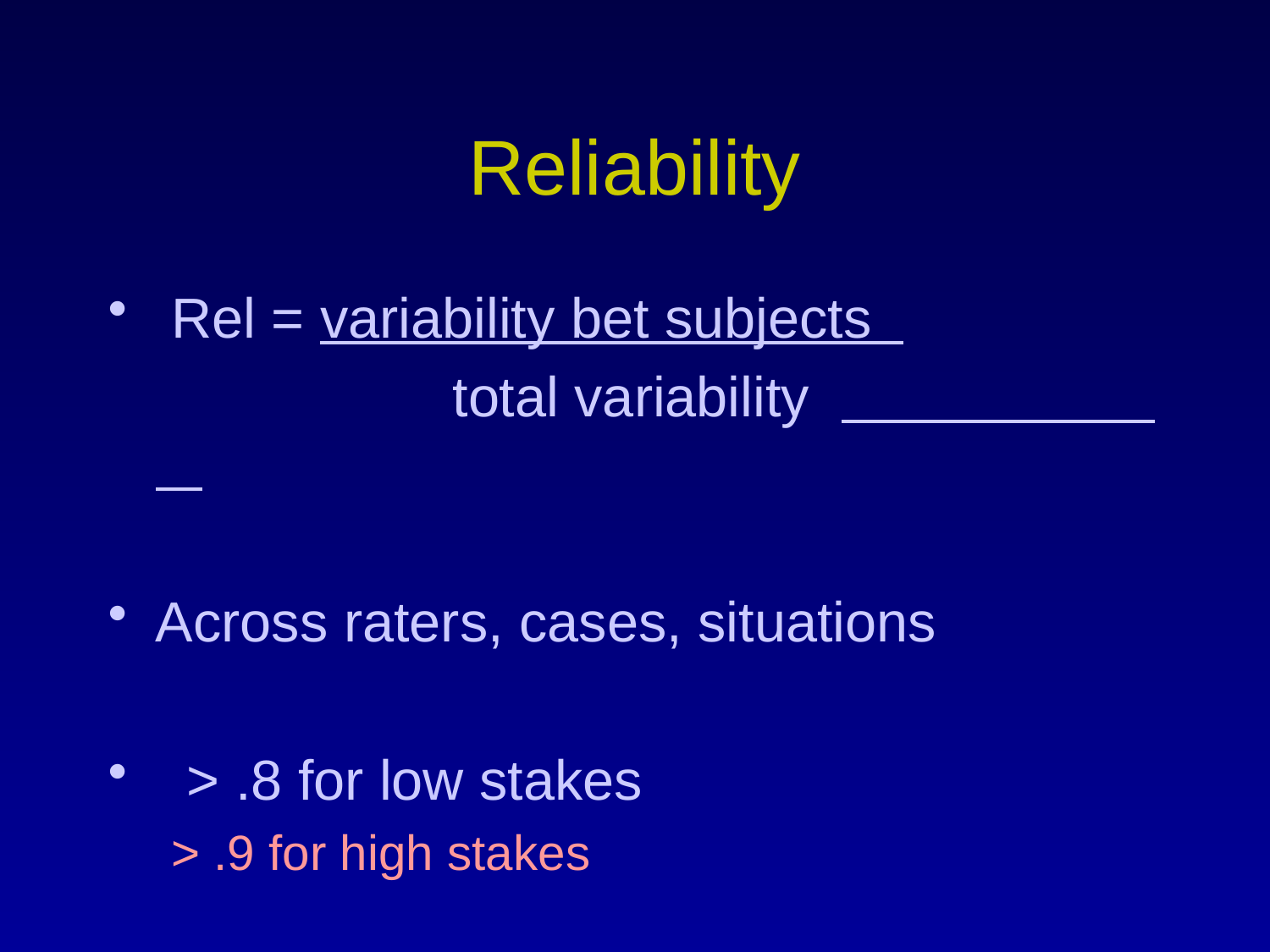

# Reliability
 Rel = variability bet subjects
                      total variability

Across raters, cases, situations

  > .8 for low stakes
> .9 for high stakes